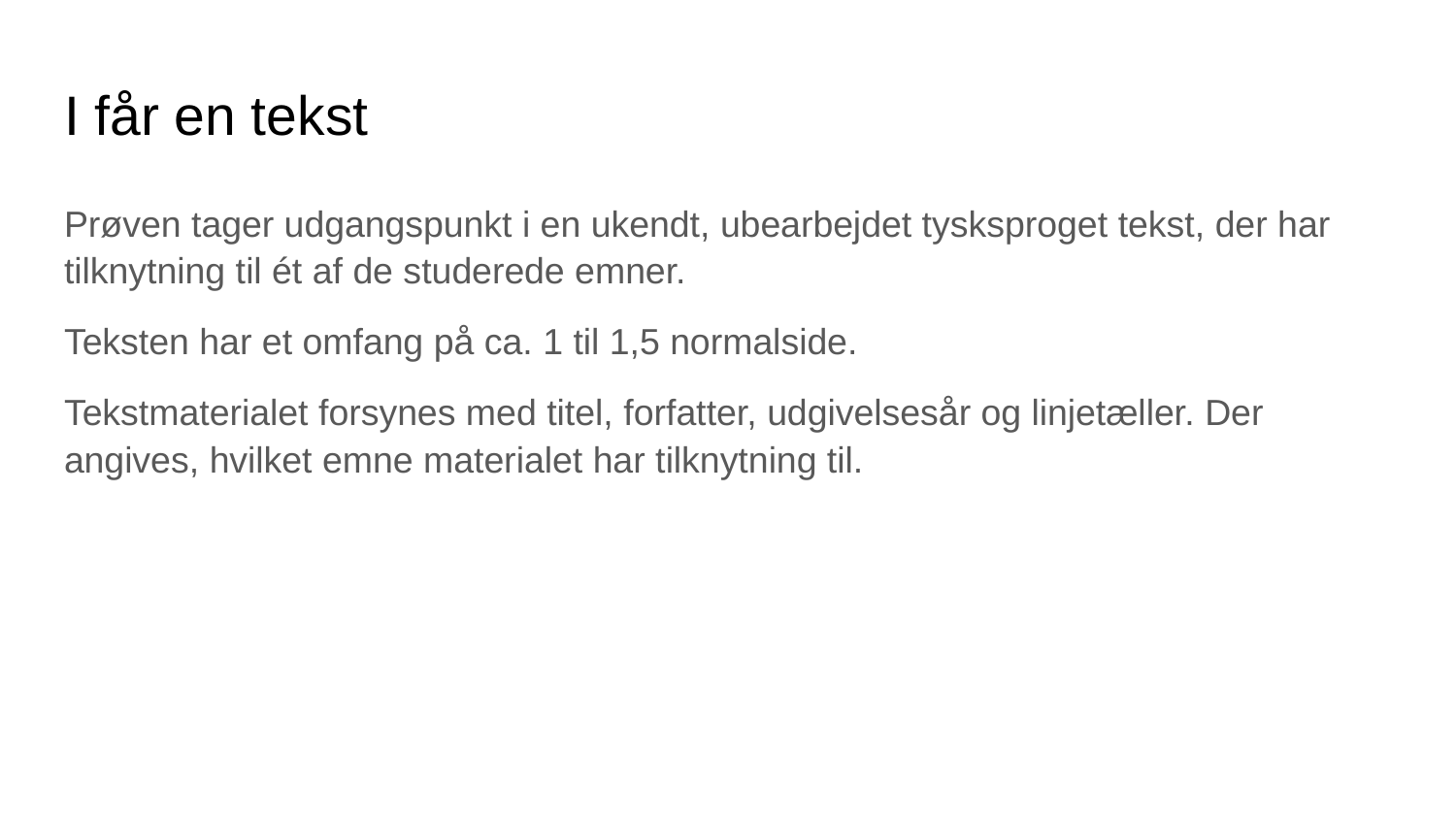

# I får en tekst
Prøven tager udgangspunkt i en ukendt, ubearbejdet tysksproget tekst, der har tilknytning til ét af de studerede emner.
Teksten har et omfang på ca. 1 til 1,5 normalside.
Tekstmaterialet forsynes med titel, forfatter, udgivelsesår og linjetæller. Der angives, hvilket emne materialet har tilknytning til.